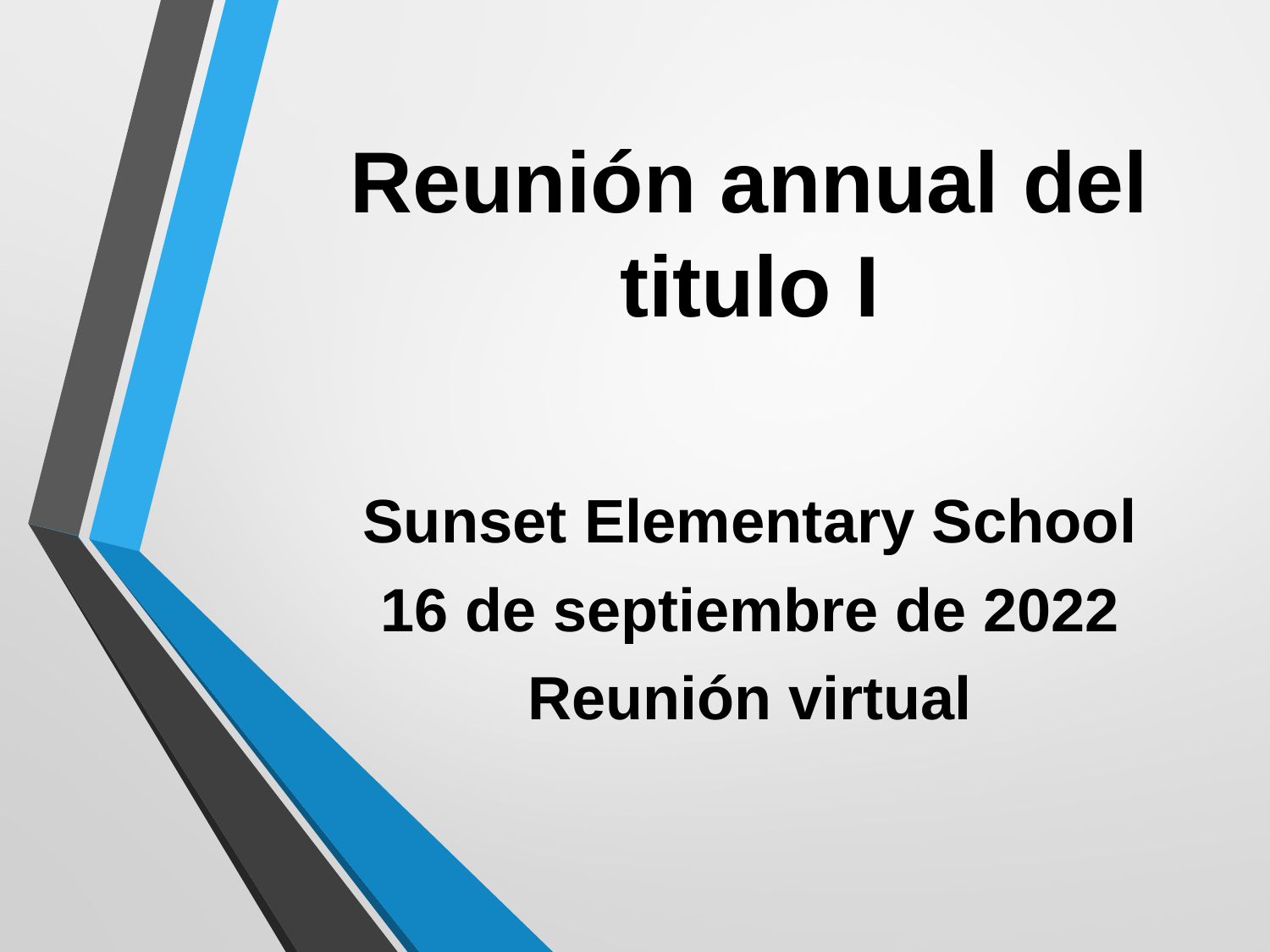

Reunión annual del titulo I

Sunset Elementary School
16 de septiembre de 2022
Reunión virtual